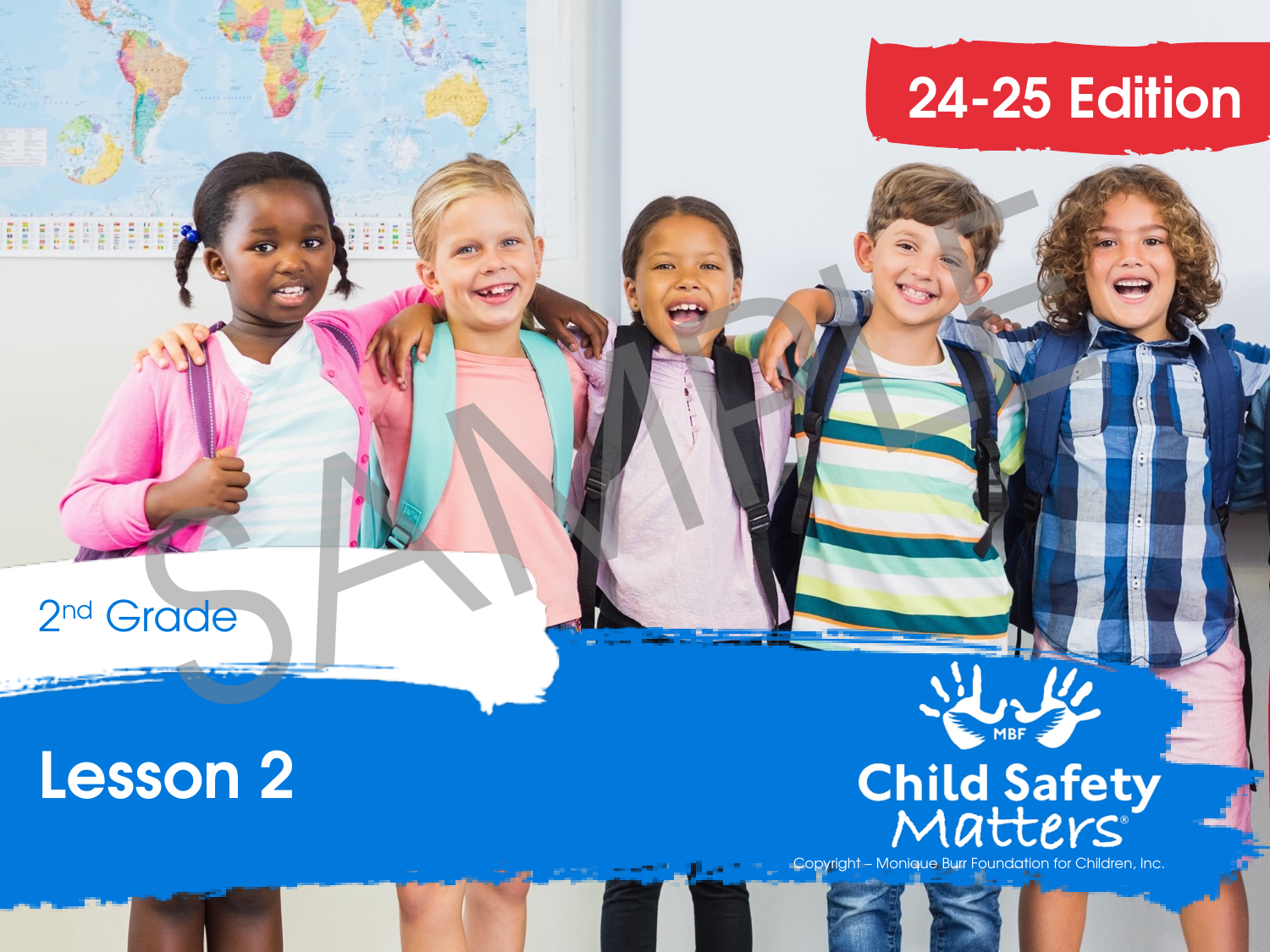

24-25 Edition
2nd Grade
Lesson 2

Copyright – Monique Burr Foundation for Children, Inc.